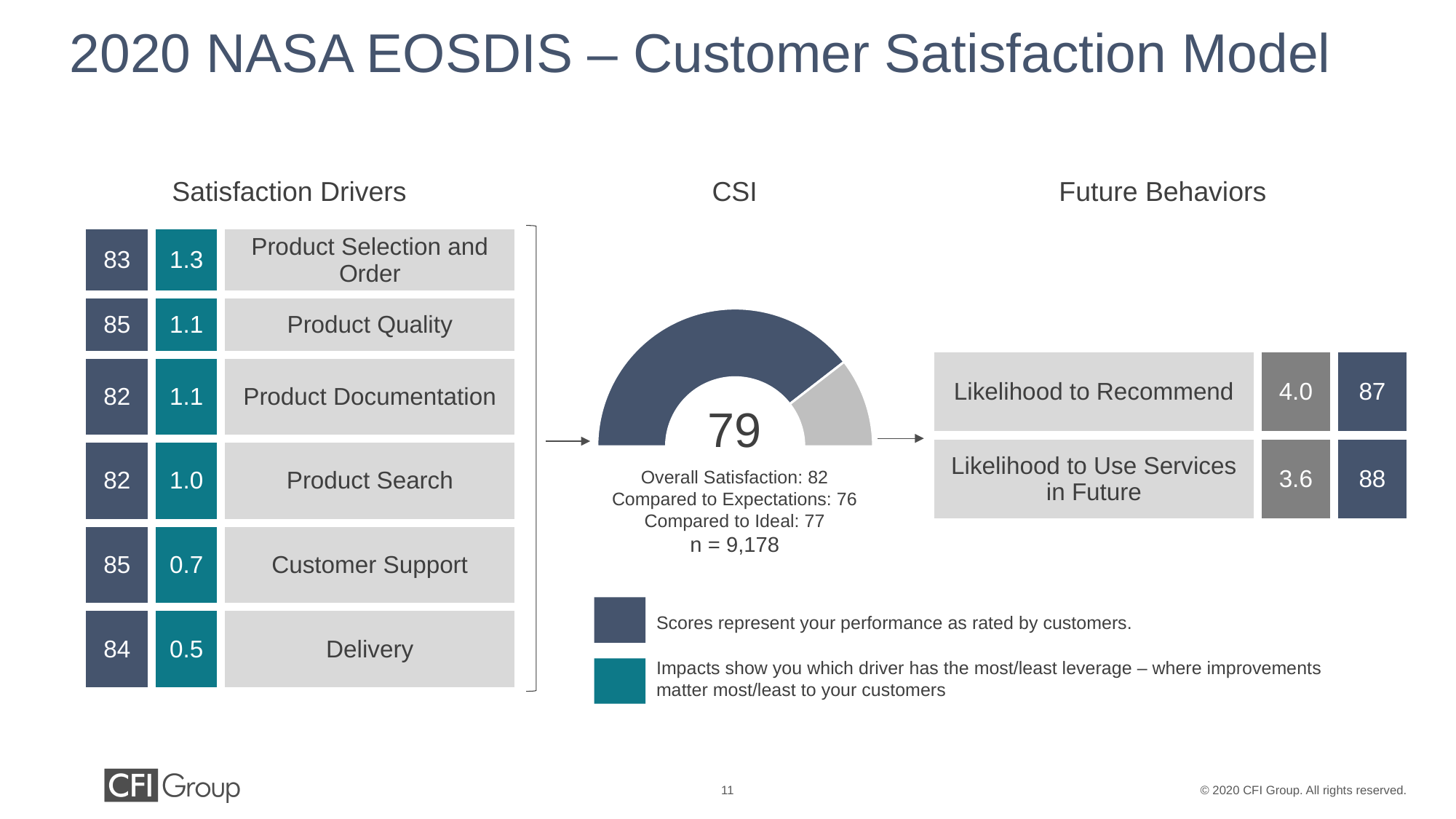

# 2020 NASA EOSDIS – Customer Satisfaction Model
Satisfaction Drivers
CSI
Future Behaviors
| 83 | 1.3 | Product Selection and Order |
| --- | --- | --- |
| 85 | 1.1 | Product Quality |
| 82 | 1.1 | Product Documentation |
| 82 | 1.0 | Product Search |
| 85 | 0.7 | Customer Support |
| 84 | 0.5 | Delivery |

### Chart

| Category | CSI |
|---|---|
| Likelihood to Recommend | 4.0 | 87 |
| --- | --- | --- |
| Likelihood to Use Services in Future | 3.6 | 88 |
79
Overall Satisfaction: 82
Compared to Expectations: 76
Compared to Ideal: 77
n = 9,178
Scores for FY20 YTD; impacts for FY19

Scores represent your performance as rated by customers.
Impacts show you which driver has the most/least leverage – where improvements matter most/least to your customers